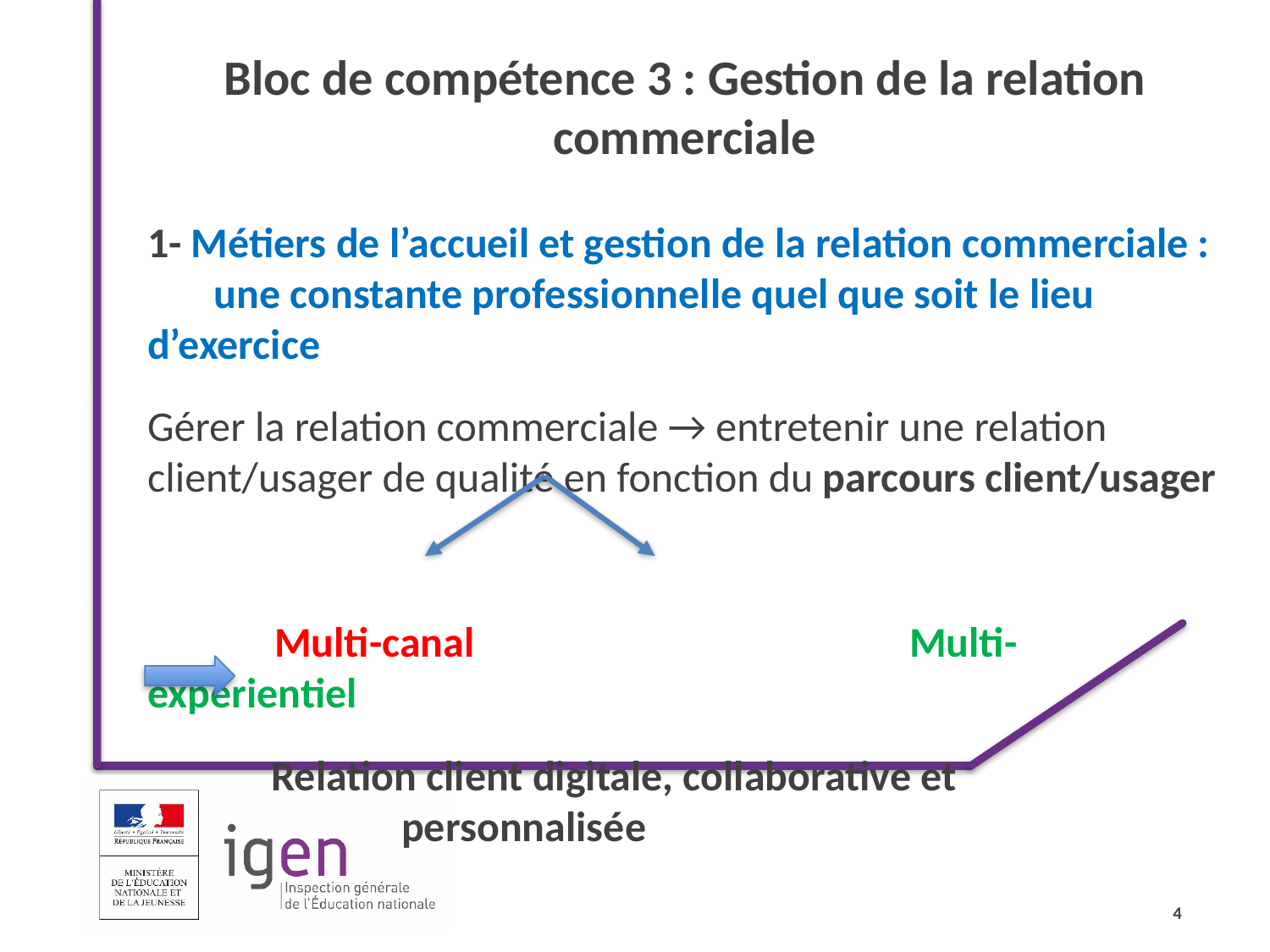

Bloc de compétence 3 : Gestion de la relation commerciale

1- Métiers de l’accueil et gestion de la relation commerciale :         une constante professionnelle quel que soit le lieu d’exercice
Gérer la relation commerciale → entretenir une relation client/usager de qualité en fonction du parcours client/usager

	Multi-canal				Multi-expérientiel
             Relation client digitale, collaborative et
		personnalisée

4